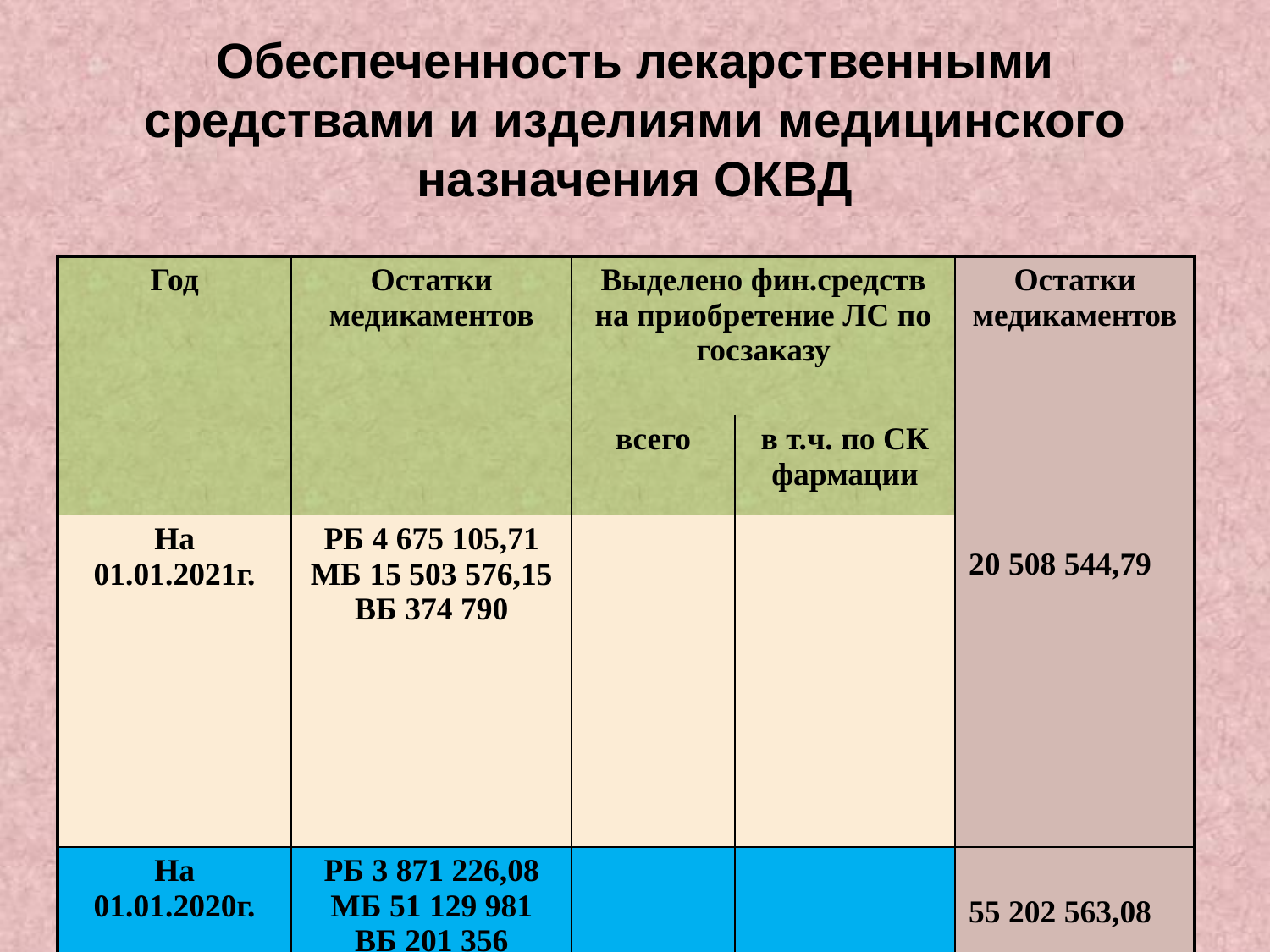

# Обеспеченность лекарственными средствами и изделиями медицинского назначения ОКВД
| Год | Остатки медикаментов | Выделено фин.средств на приобретение ЛС по госзаказу |  | Остатки медикаментов 20 508 544,79 |
| --- | --- | --- | --- | --- |
|  |  | всего | в т.ч. по СК фармации |  |
| На 01.01.2021г. | РБ 4 675 105,71 МБ 15 503 576,15 ВБ 374 790 |  |  |  |
| На 01.01.2020г. | РБ 3 871 226,08 МБ 51 129 981 ВБ 201 356 |  |  | 55 202 563,08 |